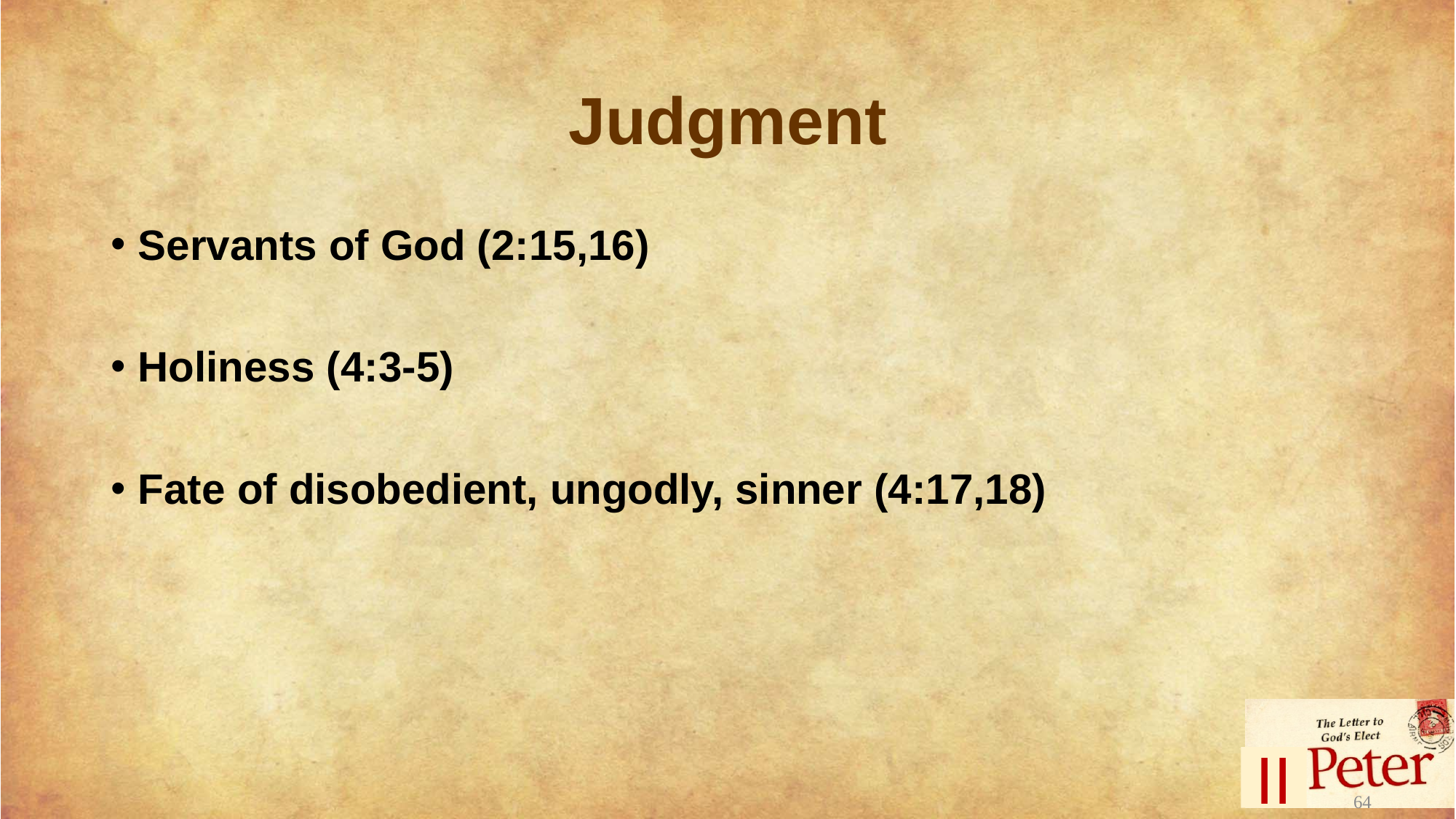

# Judgment
Servants of God (2:15,16)

Holiness (4:3-5)

Fate of disobedient, ungodly, sinner (4:17,18)
64